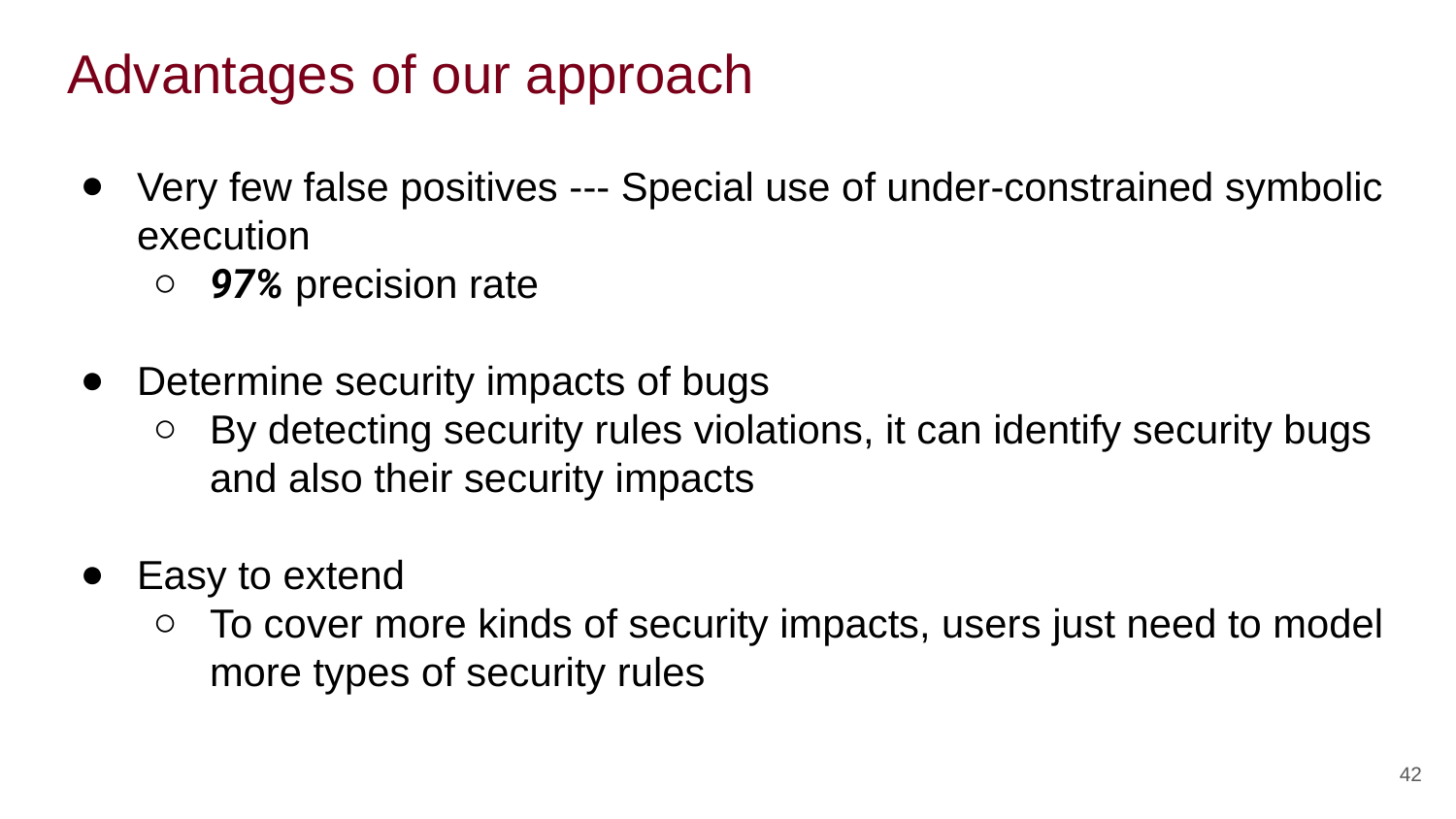

# Advantages of our approach

Very few false positives --- Special use of under-constrained symbolic execution
97% precision rate

Determine security impacts of bugs
By detecting security rules violations, it can identify security bugs and also their security impacts

Easy to extend
To cover more kinds of security impacts, users just need to model more types of security rules

42